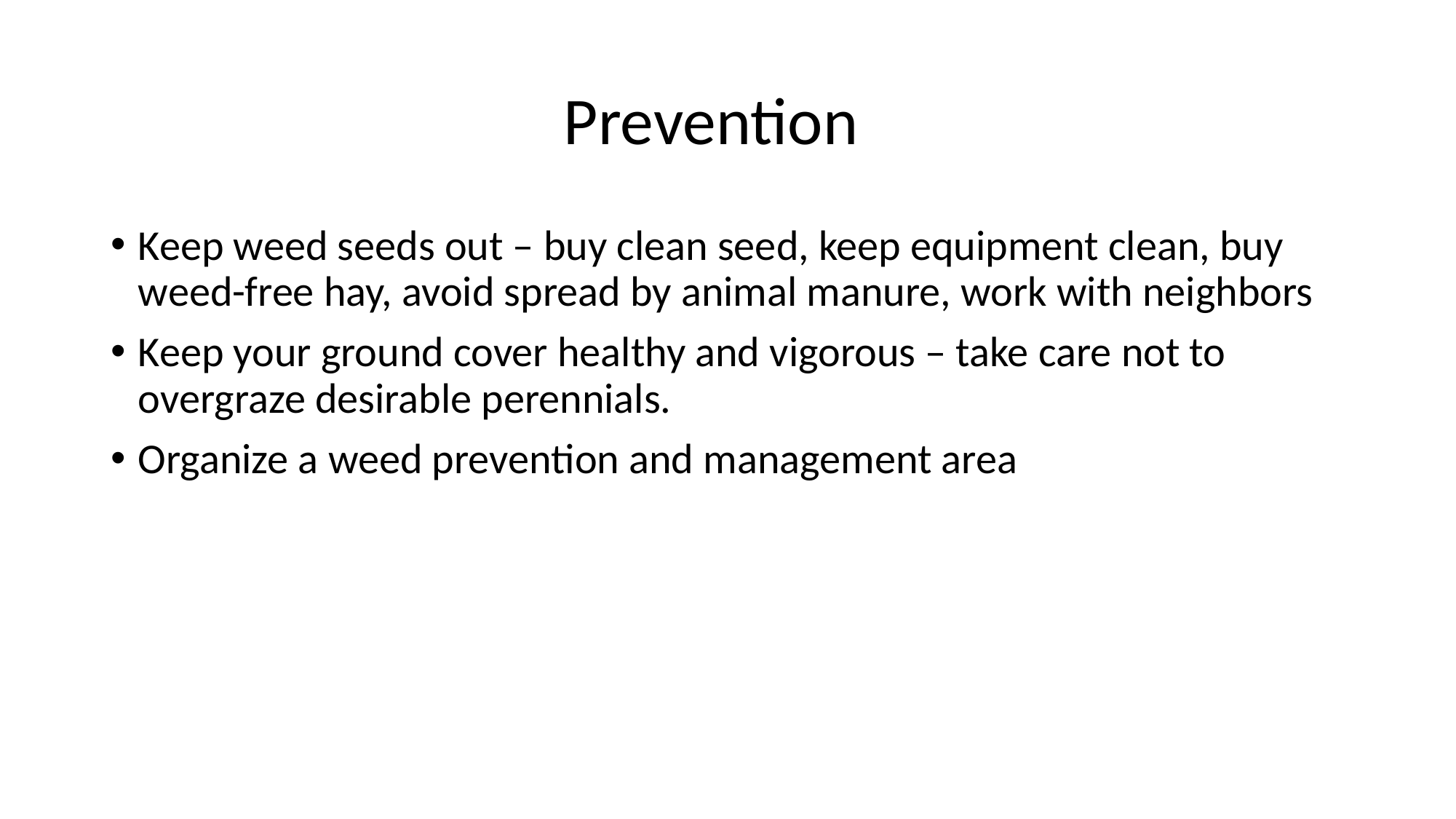

# Prevention
Keep weed seeds out – buy clean seed, keep equipment clean, buy weed-free hay, avoid spread by animal manure, work with neighbors
Keep your ground cover healthy and vigorous – take care not to overgraze desirable perennials.
Organize a weed prevention and management area